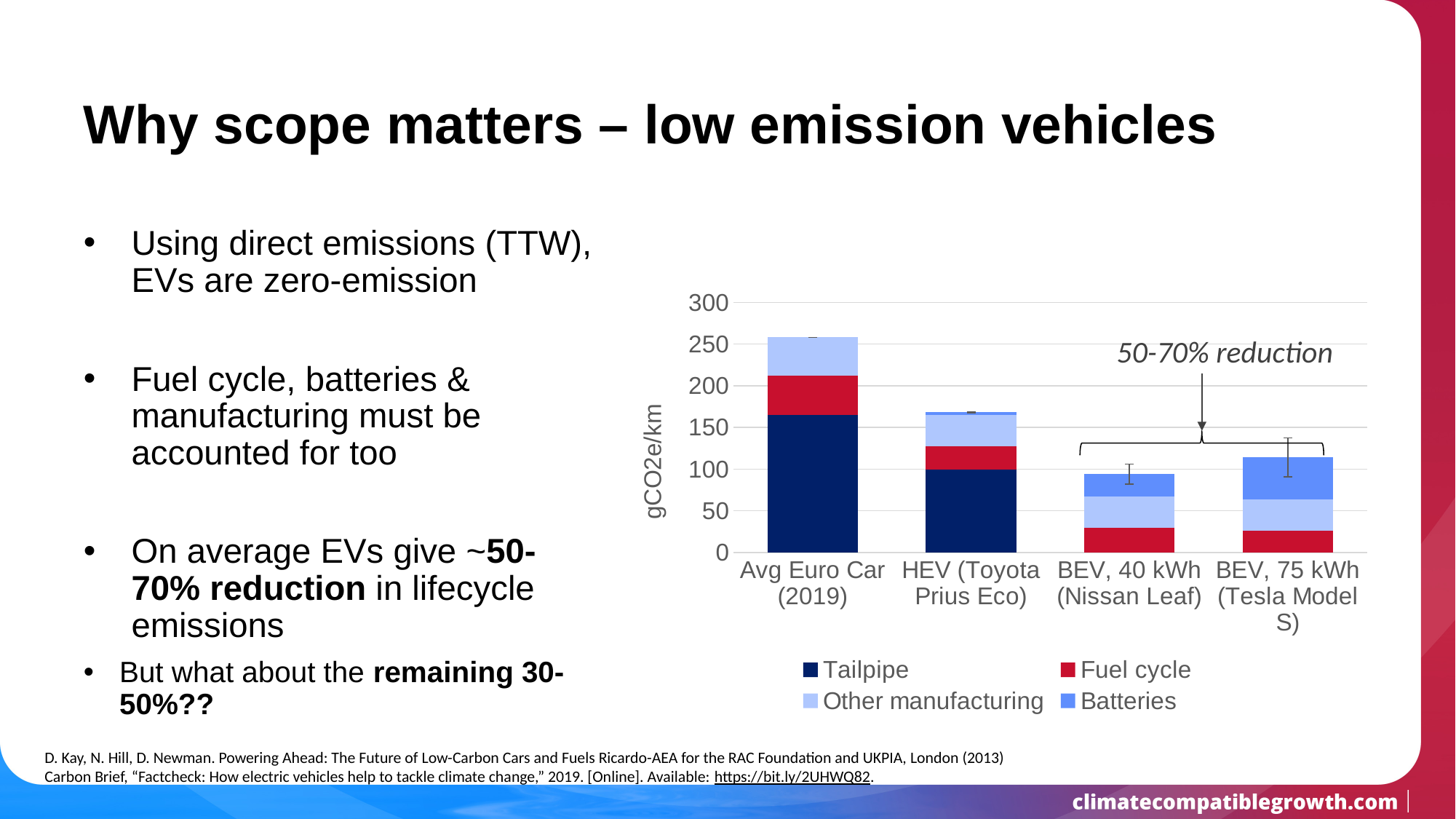

# Why scope matters – low emission vehicles
Using direct emissions (TTW), EVs are zero-emission

Fuel cycle, batteries & manufacturing must be accounted for too

On average EVs give ~50-70% reduction in lifecycle emissions
But what about the remaining 30-50%??

### Chart

| Category | Tailpipe | Fuel cycle | Other manufacturing | Batteries |
|---|---|---|---|---|
| Avg Euro Car (2019) | 165.0 | 47.0 | 46.0 | 0.0 |
| HEV (Toyota Prius Eco) | 99.0 | 28.0 | 38.0 | 3.0 |
| BEV, 40 kWh (Nissan Leaf) | 0.0 | 29.0 | 38.0 | 27.0 |
| BEV, 75 kWh (Tesla Model S) | 0.0 | 26.0 | 38.0 | 50.0 |
50-70% reduction

D. Kay, N. Hill, D. Newman. Powering Ahead: The Future of Low-Carbon Cars and Fuels Ricardo-AEA for the RAC Foundation and UKPIA, London (2013)
Carbon Brief, “Factcheck: How electric vehicles help to tackle climate change,” 2019. [Online]. Available: https://bit.ly/2UHWQ82.